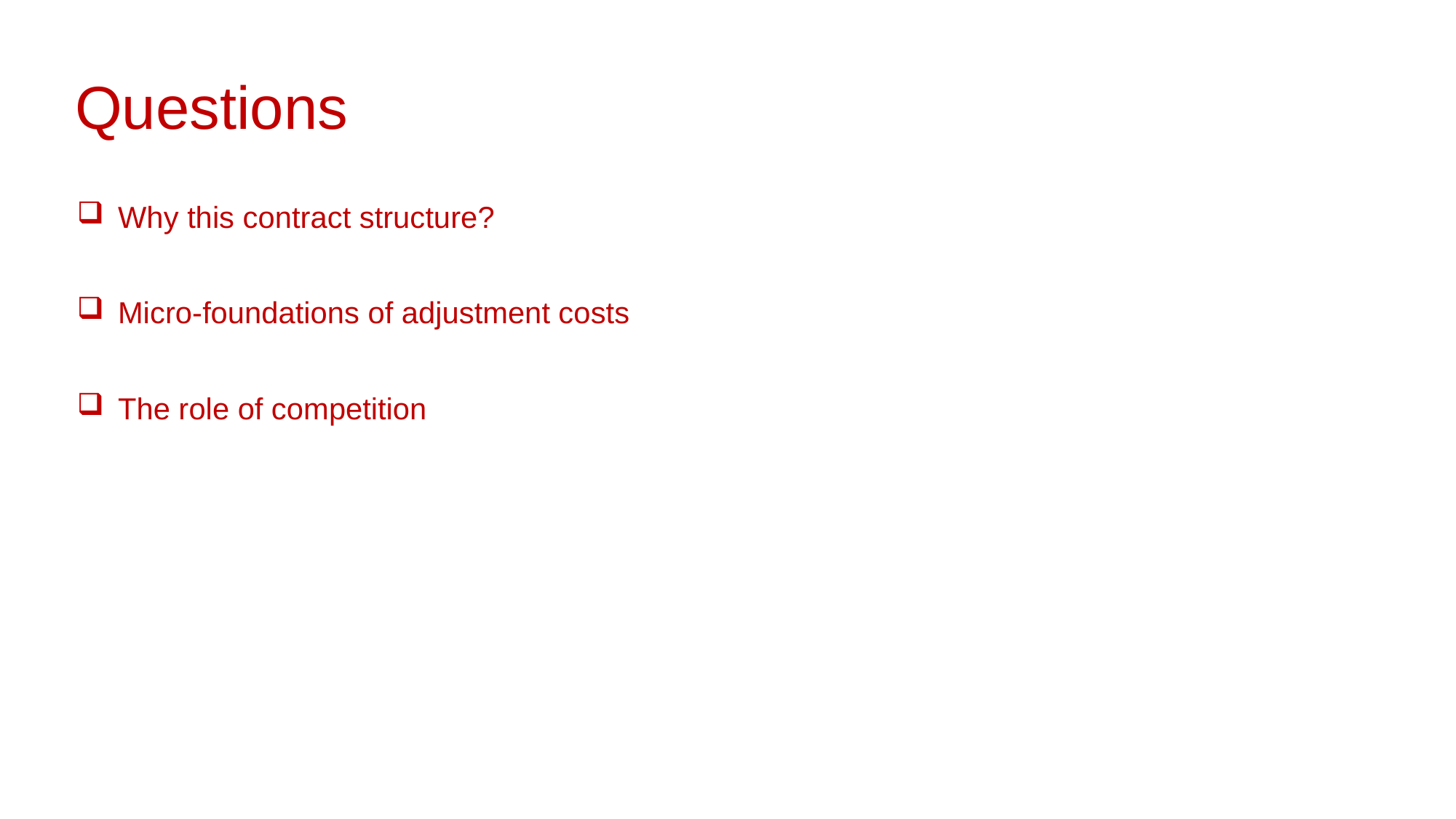

Questions
Why this contract structure?

Micro-foundations of adjustment costs

The role of competition